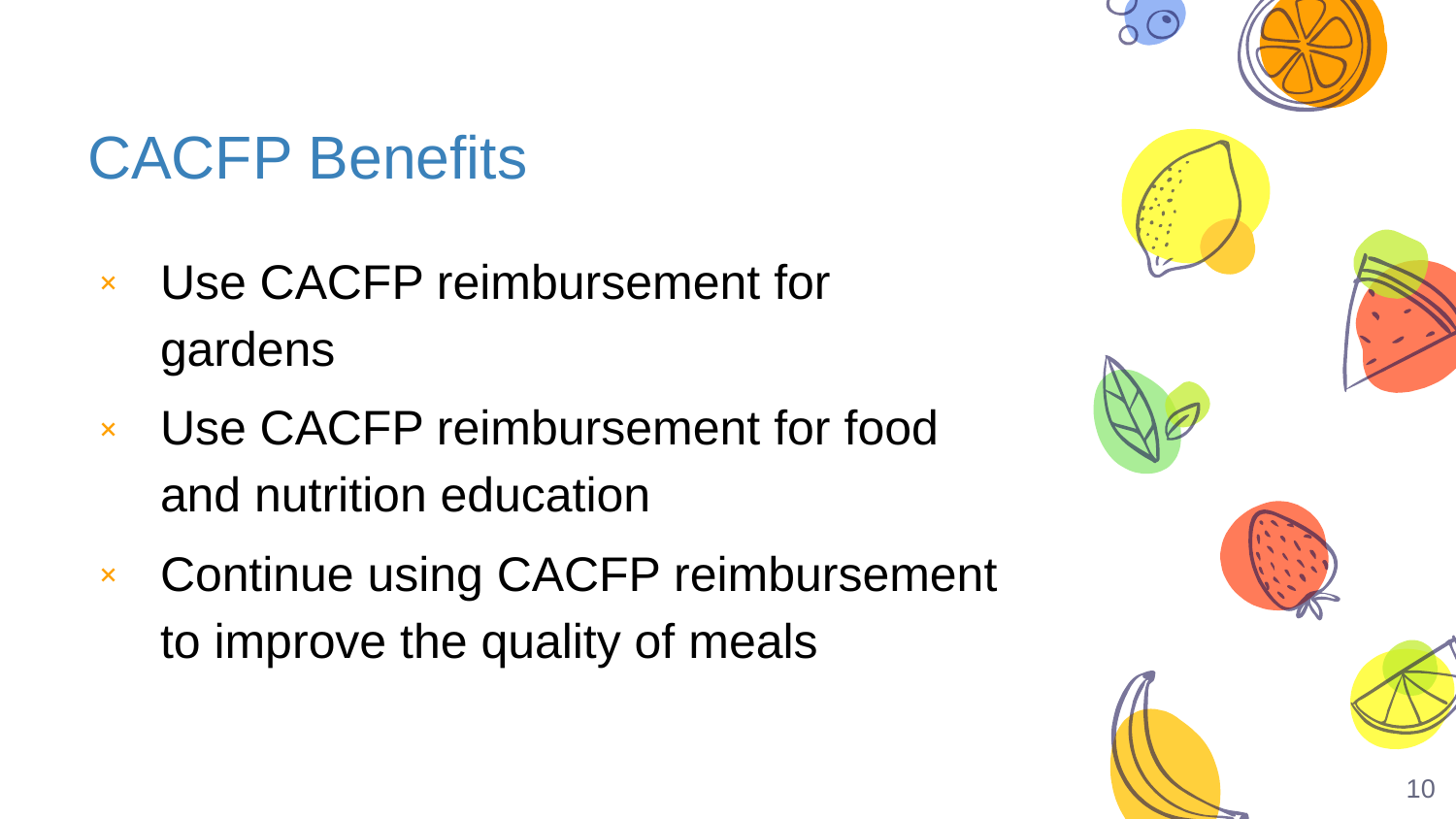

# CACFP Benefits
Use CACFP reimbursement for gardens
Use CACFP reimbursement for food and nutrition education
Continue using CACFP reimbursement to improve the quality of meals
10